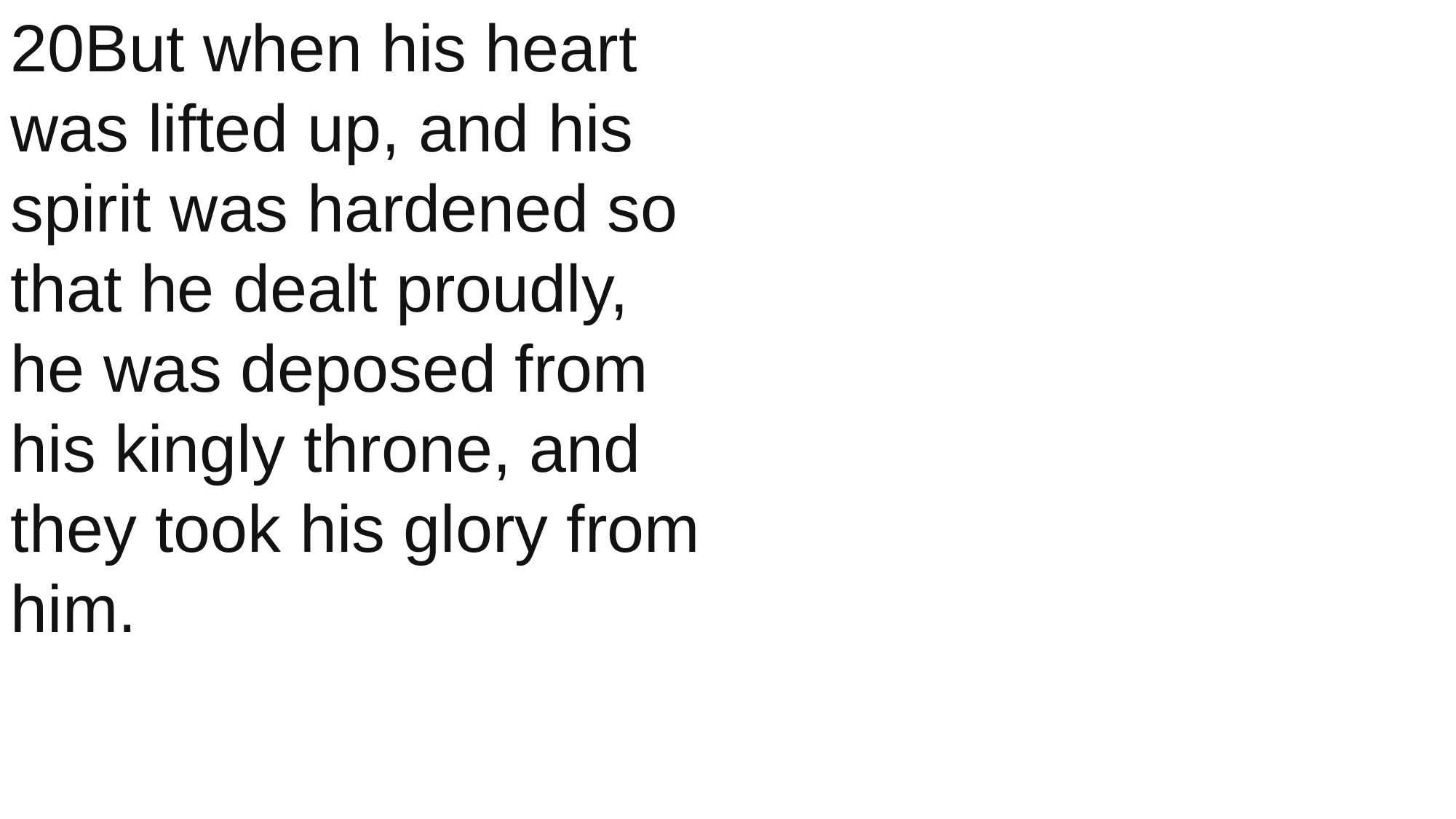

20But when his heart was lifted up, and his spirit was hardened so that he dealt proudly, he was deposed from his kingly throne, and they took his glory from him.
 John